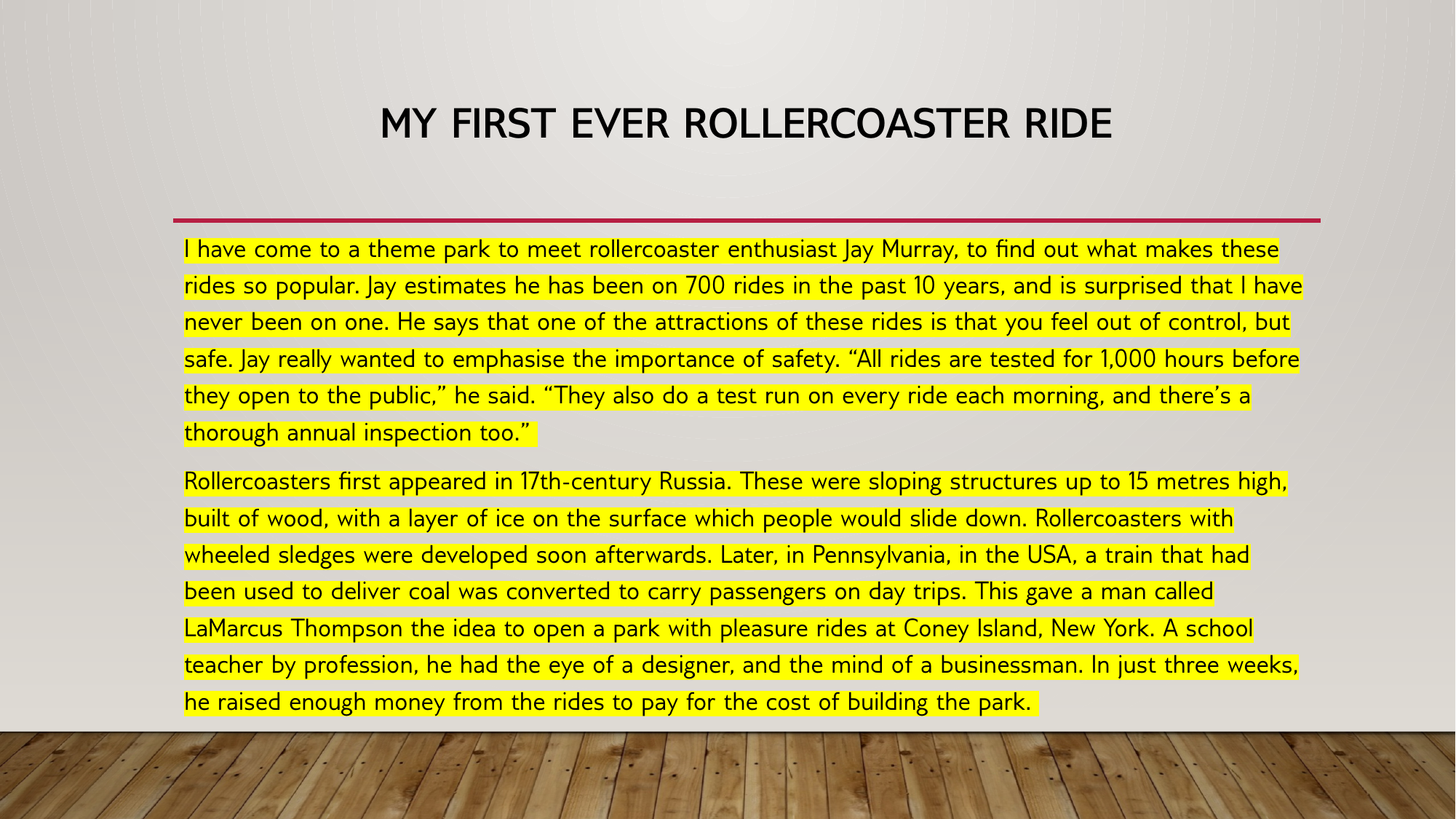

# My first ever rollercoaster ride
I have come to a theme park to meet rollercoaster enthusiast Jay Murray, to find out what makes these rides so popular. Jay estimates he has been on 700 rides in the past 10 years, and is surprised that I have never been on one. He says that one of the attractions of these rides is that you feel out of control, but safe. Jay really wanted to emphasise the importance of safety. “All rides are tested for 1,000 hours before they open to the public,” he said. “They also do a test run on every ride each morning, and there’s a thorough annual inspection too.”
Rollercoasters first appeared in 17th-century Russia. These were sloping structures up to 15 metres high, built of wood, with a layer of ice on the surface which people would slide down. Rollercoasters with wheeled sledges were developed soon afterwards. Later, in Pennsylvania, in the USA, a train that had been used to deliver coal was converted to carry passengers on day trips. This gave a man called LaMarcus Thompson the idea to open a park with pleasure rides at Coney Island, New York. A school teacher by profession, he had the eye of a designer, and the mind of a businessman. In just three weeks, he raised enough money from the rides to pay for the cost of building the park.